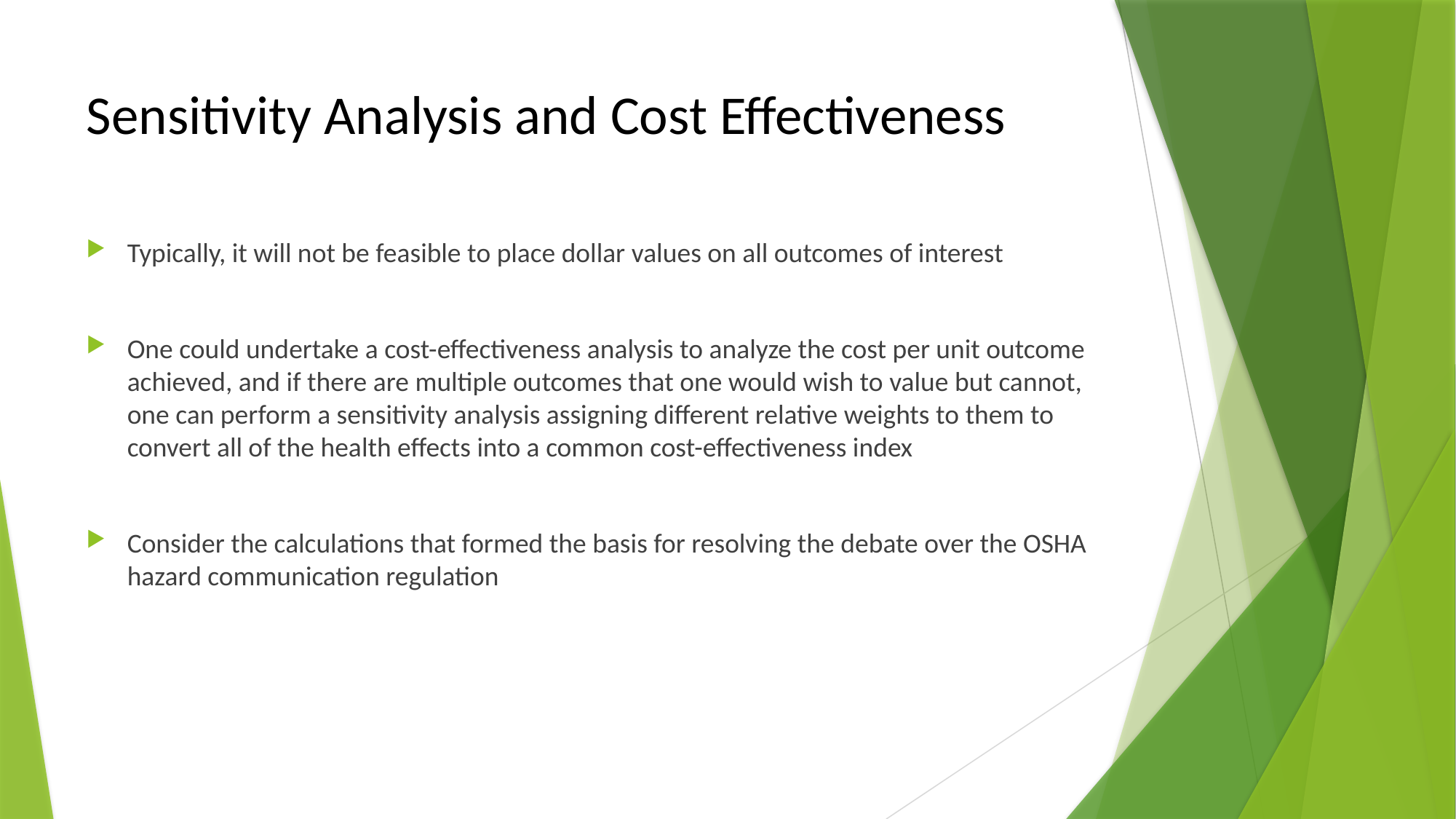

# Sensitivity Analysis and Cost Effectiveness
Typically, it will not be feasible to place dollar values on all outcomes of interest

One could undertake a cost-effectiveness analysis to analyze the cost per unit outcome achieved, and if there are multiple outcomes that one would wish to value but cannot, one can perform a sensitivity analysis assigning different relative weights to them to convert all of the health effects into a common cost-effectiveness index

Consider the calculations that formed the basis for resolving the debate over the OSHA hazard communication regulation